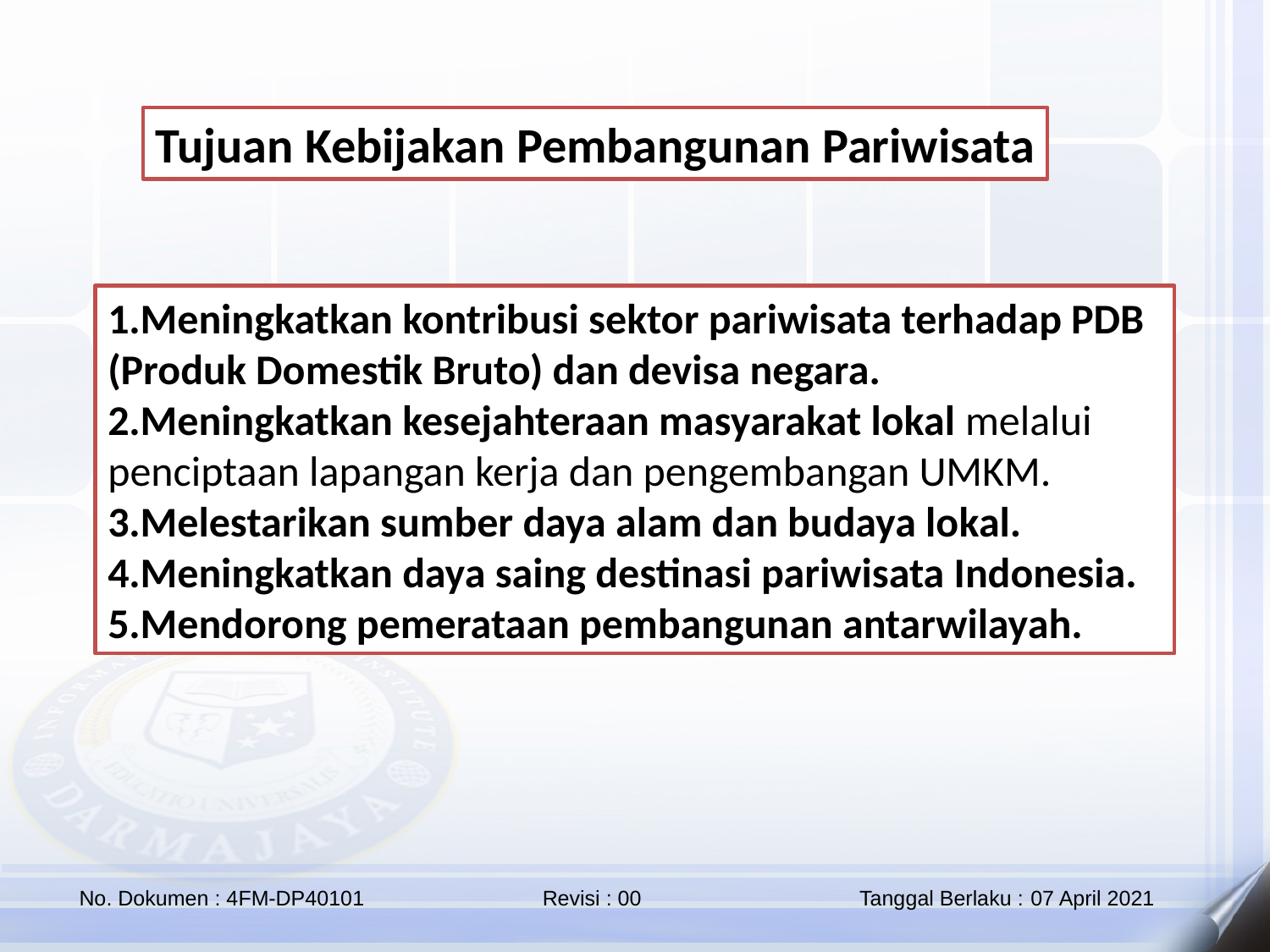

Tujuan Kebijakan Pembangunan Pariwisata
Meningkatkan kontribusi sektor pariwisata terhadap PDB (Produk Domestik Bruto) dan devisa negara.
Meningkatkan kesejahteraan masyarakat lokal melalui penciptaan lapangan kerja dan pengembangan UMKM.
Melestarikan sumber daya alam dan budaya lokal.
Meningkatkan daya saing destinasi pariwisata Indonesia.
Mendorong pemerataan pembangunan antarwilayah.